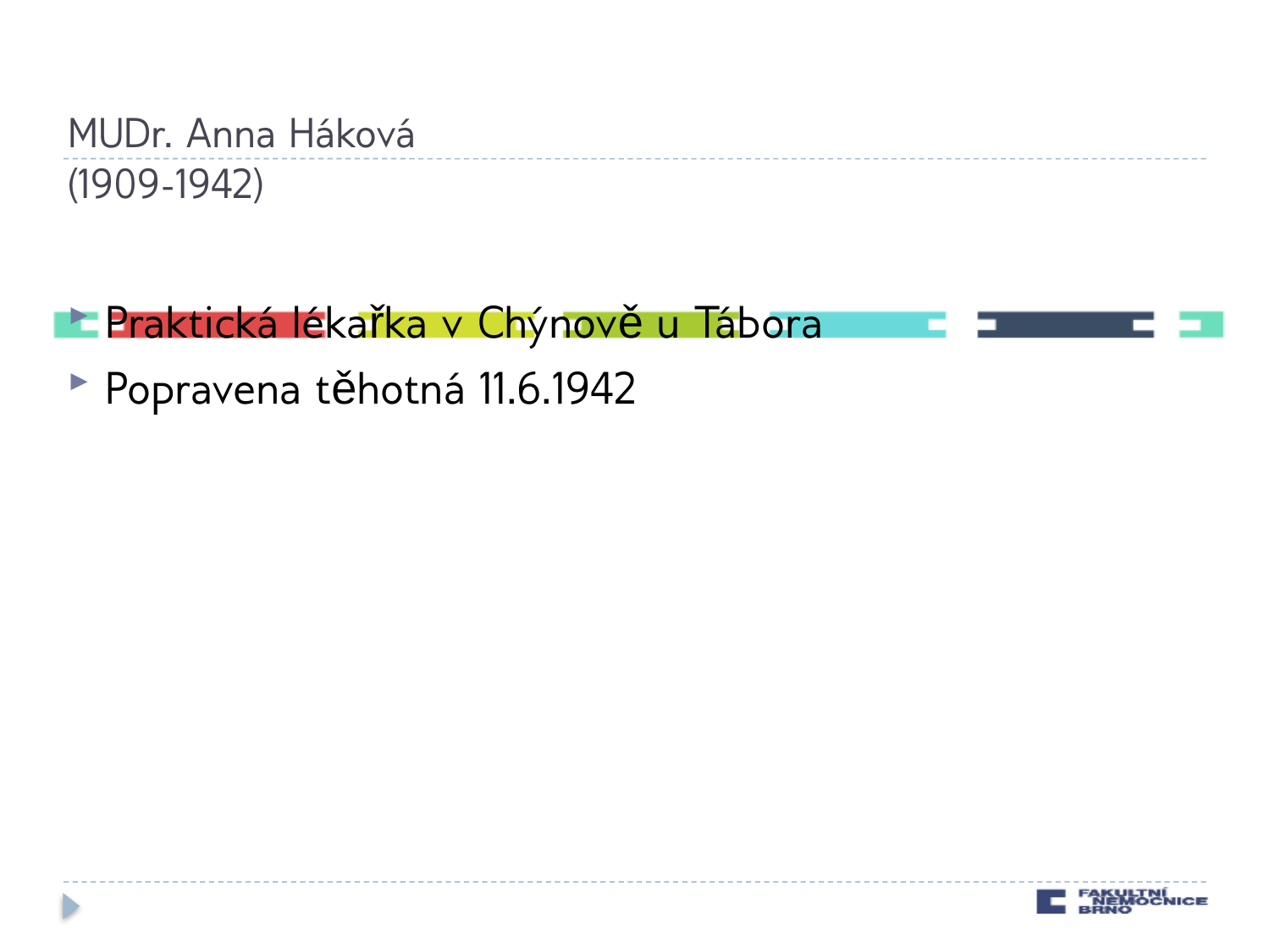

# MUDr. Anna Háková (1909-1942)
Praktická lékařka v Chýnově u Tábora
Popravena těhotná 11.6.1942